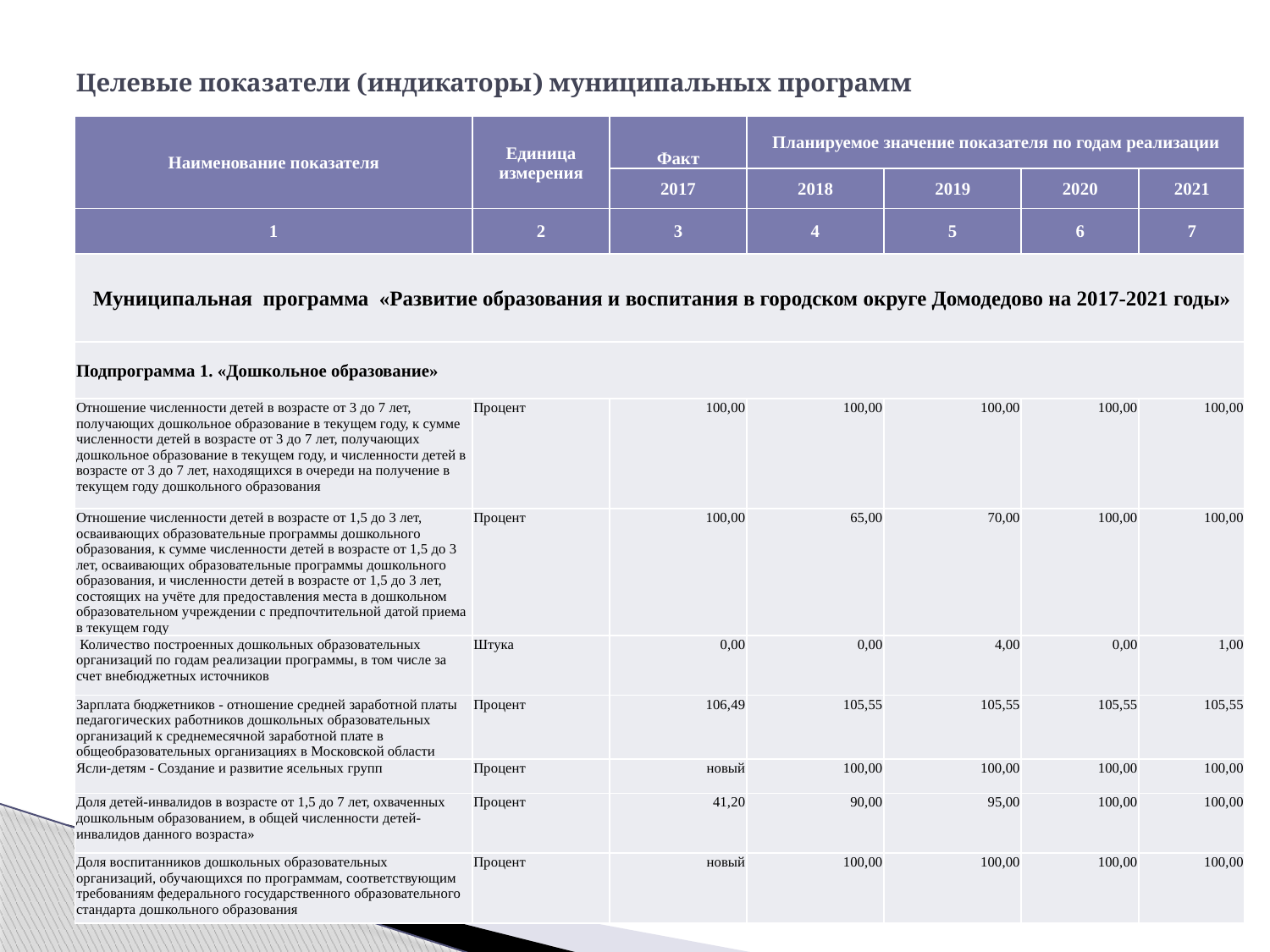

# Целевые показатели (индикаторы) муниципальных программ
| Наименование показателя | Единица измерения | Факт | Планируемое значение показателя по годам реализации |  |  |  |
| --- | --- | --- | --- | --- | --- | --- |
|  |  | 2017 | 2018 | 2019 | 2020 | 2021 |
| 1 | 2 | 3 | 4 | 5 | 6 | 7 |
| Муниципальная программа «Развитие образования и воспитания в городском округе Домодедово на 2017-2021 годы» |  |  |  |  |  |  |
| Подпрограмма 1. «Дошкольное образование» |  |  |  |  |  |  |
| Отношение численности детей в возрасте от 3 до 7 лет, получающих дошкольное образование в текущем году, к сумме численности детей в возрасте от 3 до 7 лет, получающих дошкольное образование в текущем году, и численности детей в возрасте от 3 до 7 лет, находящихся в очереди на получение в текущем году дошкольного образования | Процент | 100,00 | 100,00 | 100,00 | 100,00 | 100,00 |
| Отношение численности детей в возрасте от 1,5 до 3 лет, осваивающих образовательные программы дошкольного образования, к сумме численности детей в возрасте от 1,5 до 3 лет, осваивающих образовательные программы дошкольного образования, и численности детей в возрасте от 1,5 до 3 лет, состоящих на учёте для предоставления места в дошкольном образовательном учреждении с предпочтительной датой приема в текущем году | Процент | 100,00 | 65,00 | 70,00 | 100,00 | 100,00 |
| Количество построенных дошкольных образовательных организаций по годам реализации программы, в том числе за счет внебюджетных источников | Штука | 0,00 | 0,00 | 4,00 | 0,00 | 1,00 |
| Зарплата бюджетников - отношение средней заработной платы педагогических работников дошкольных образовательных организаций к среднемесячной заработной плате в общеобразовательных организациях в Московской области | Процент | 106,49 | 105,55 | 105,55 | 105,55 | 105,55 |
| Ясли-детям - Создание и развитие ясельных групп | Процент | новый | 100,00 | 100,00 | 100,00 | 100,00 |
| Доля детей-инвалидов в возрасте от 1,5 до 7 лет, охваченных дошкольным образованием, в общей численности детей-инвалидов данного возраста» | Процент | 41,20 | 90,00 | 95,00 | 100,00 | 100,00 |
| Доля воспитанников дошкольных образовательных организаций, обучающихся по программам, соответствующим требованиям федерального государственного образовательного стандарта дошкольного образования | Процент | новый | 100,00 | 100,00 | 100,00 | 100,00 |